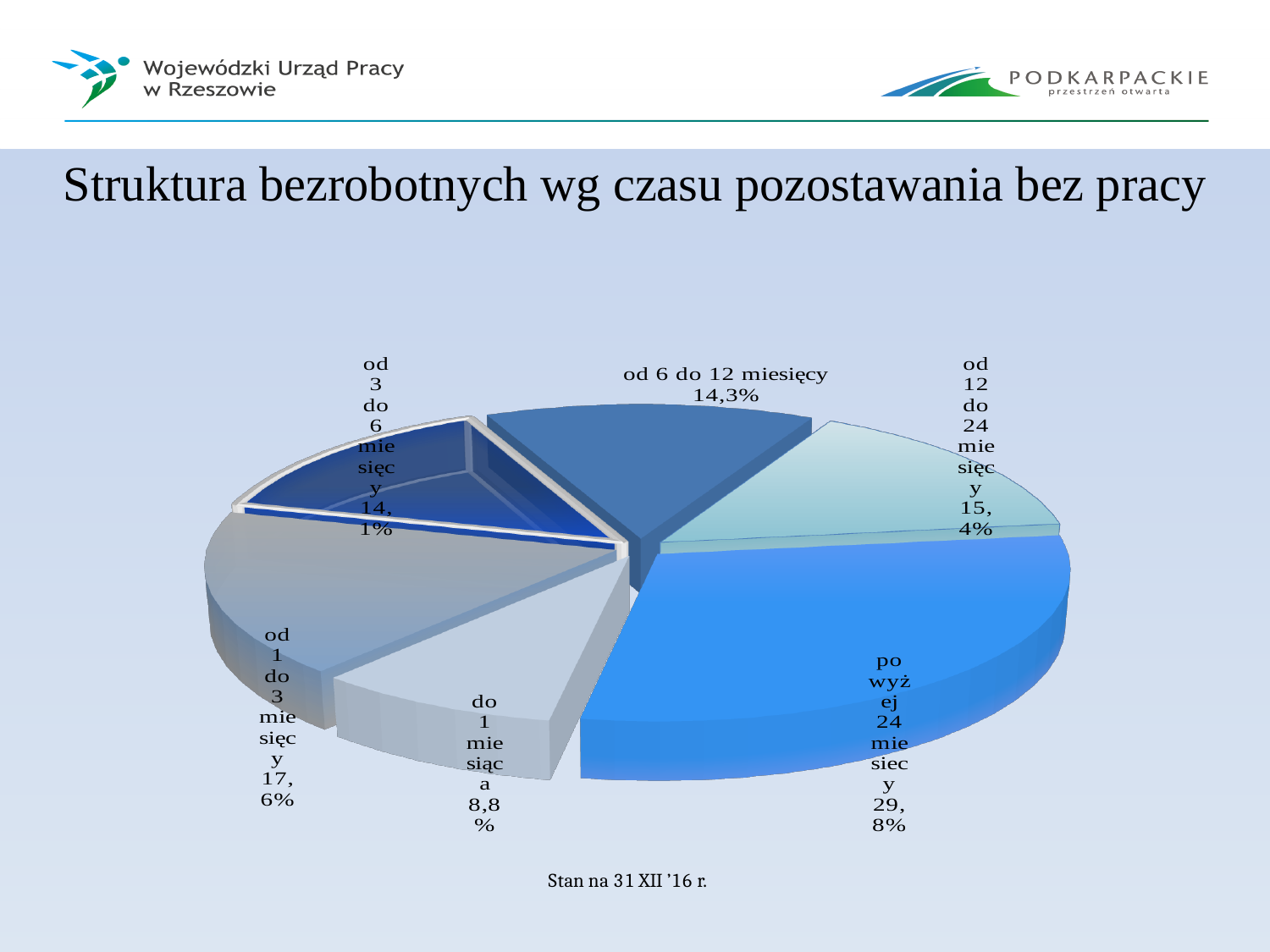

# Struktura bezrobotnych wg czasu pozostawania bez pracy

[unsupported chart]

Stan na 31 XII ’16 r.